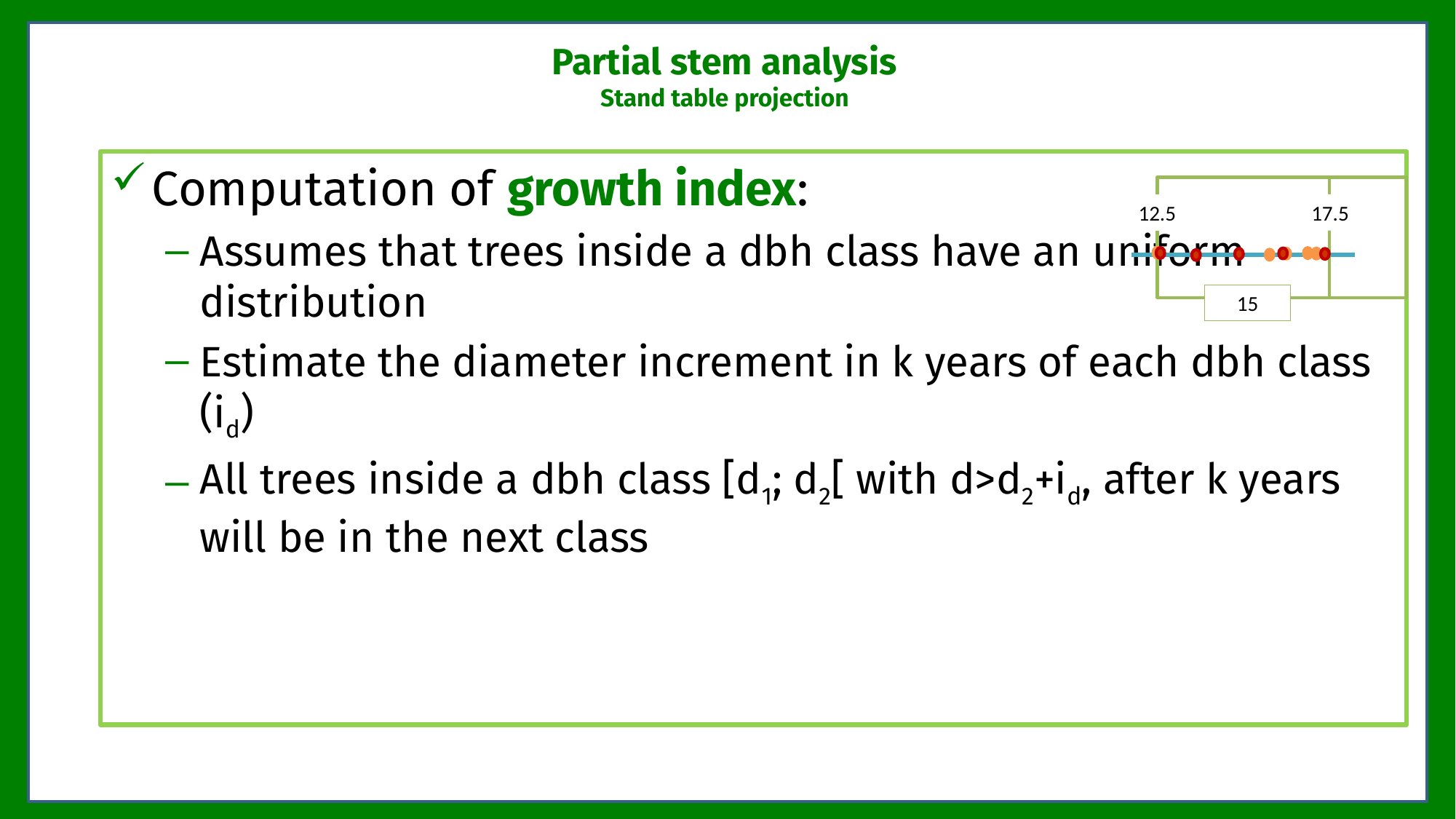

# Partial stem analysis Stand table projection
Computation of growth index:
Assumes that trees inside a dbh class have an uniform distribution
Estimate the diameter increment in k years of each dbh class (id)
All trees inside a dbh class [d1; d2[ with d>d2+id, after k years will be in the next class

17.5
12.5
15